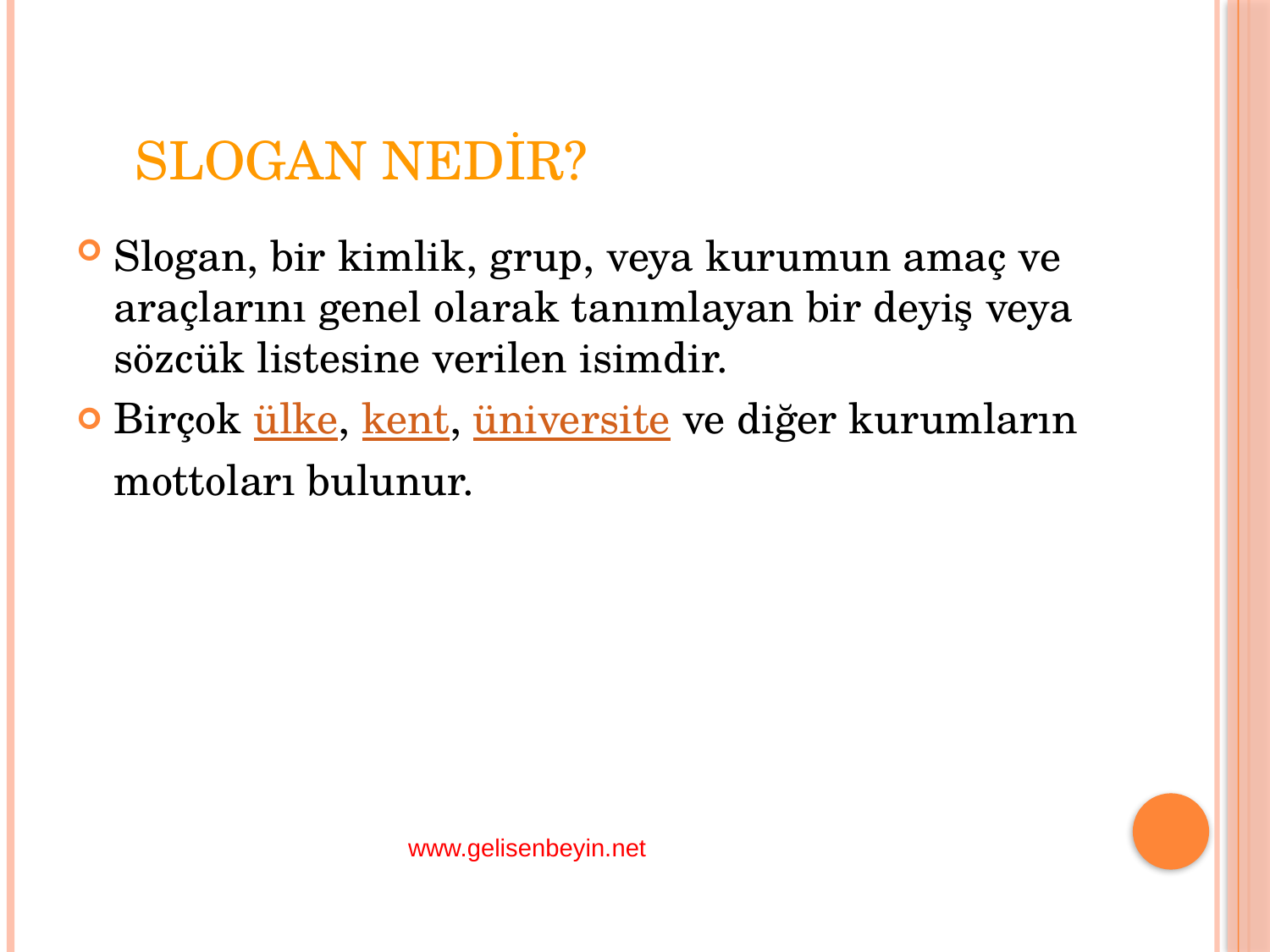

# SLOGAN NEDİR?
Slogan, bir kimlik, grup, veya kurumun amaç ve araçlarını genel olarak tanımlayan bir deyiş veya sözcük listesine verilen isimdir.
Birçok ülke, kent, üniversite ve diğer kurumların mottoları bulunur.
www.gelisenbeyin.net